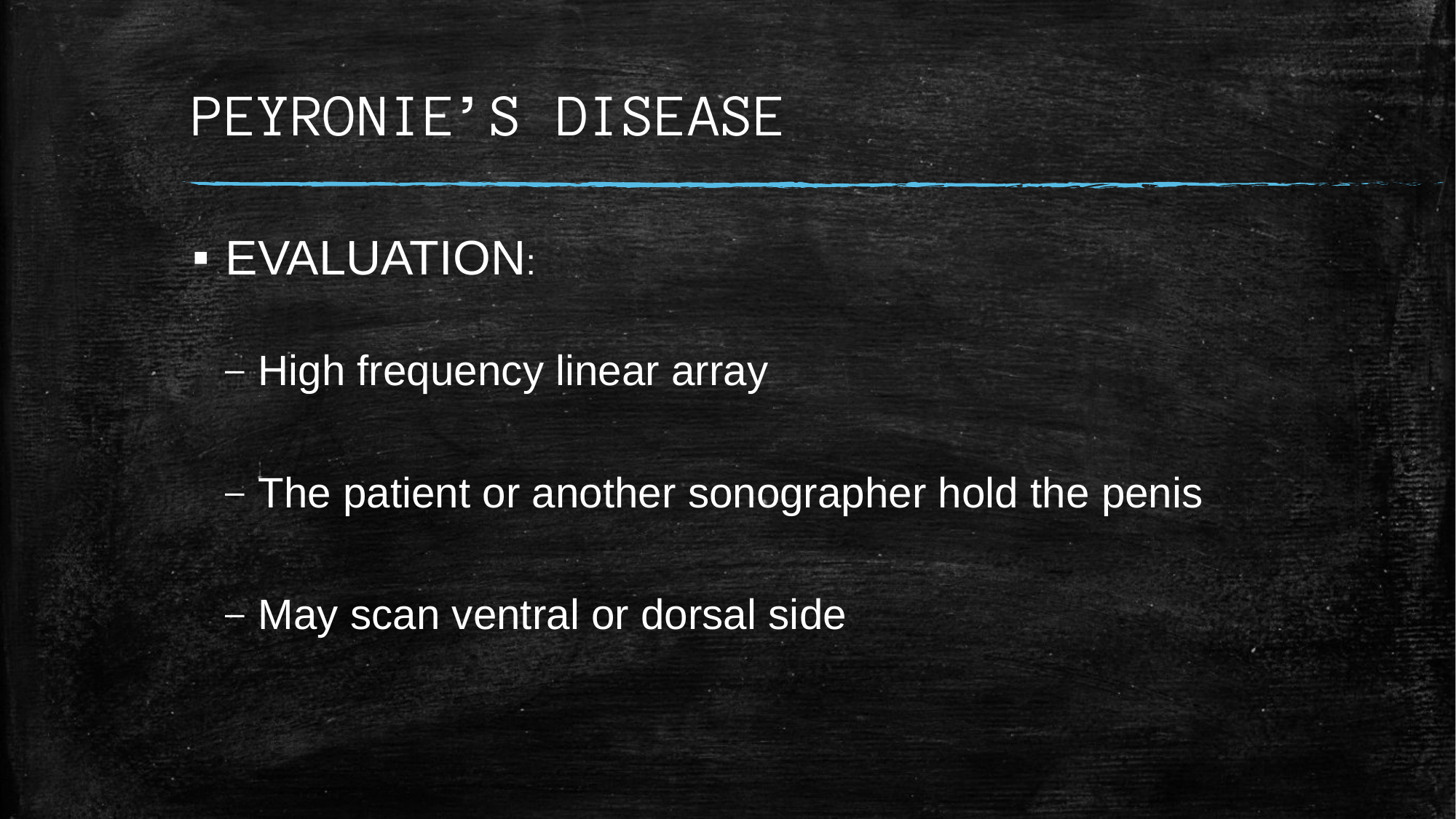

# PEYRONIE’S DISEASE
EVALUATION:

High frequency linear array

The patient or another sonographer hold the penis

May scan ventral or dorsal side